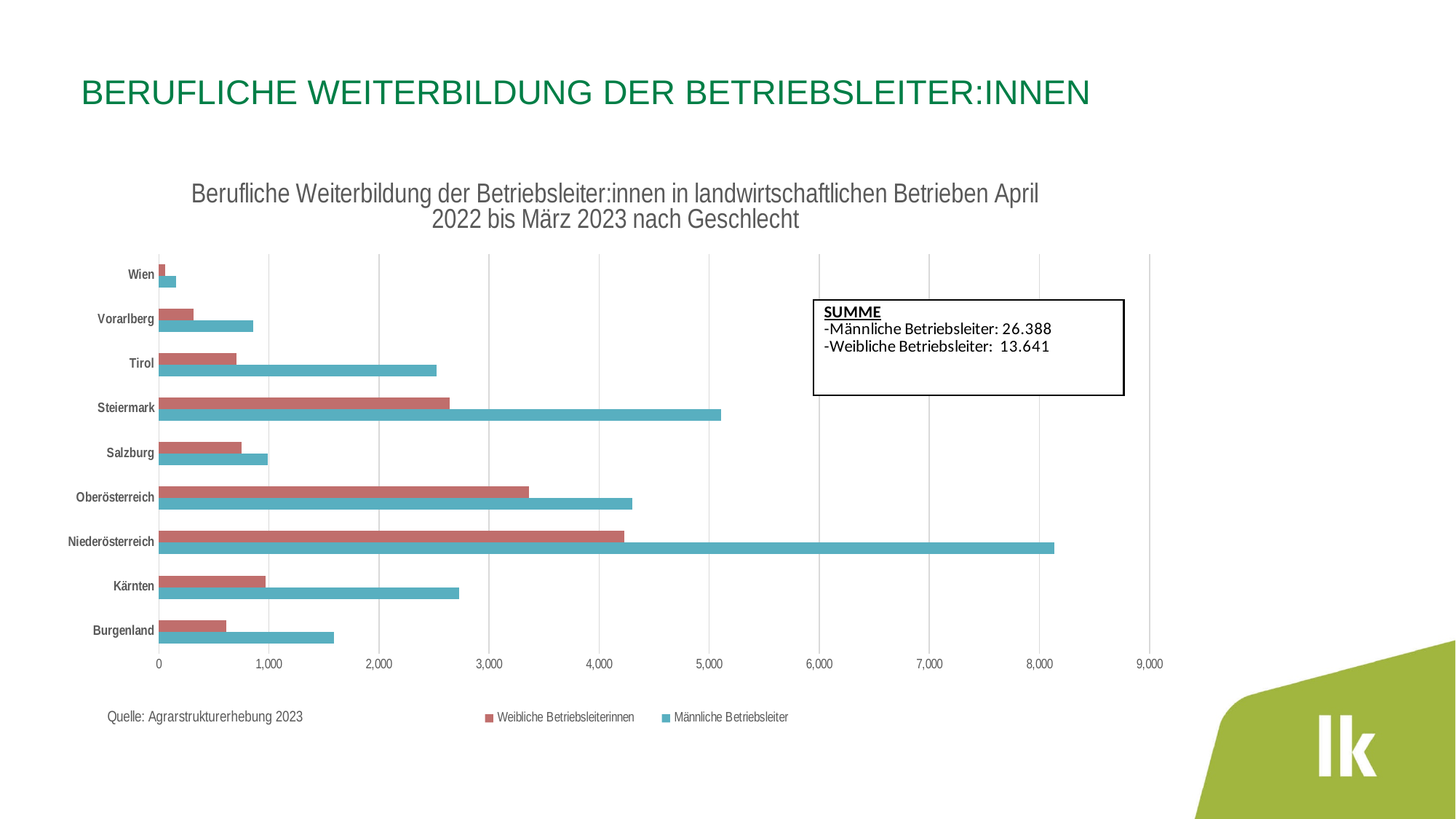

Berufliche weiterbildung der betriebsleiter:innen

### Chart: Berufliche Weiterbildung der Betriebsleiter:innen in landwirtschaftlichen Betrieben April 2022 bis März 2023 nach Geschlecht

| Category | Männliche Betriebsleiter | Weibliche Betriebsleiterinnen |
|---|---|---|
| Burgenland | 1591.8342528432 | 611.642242493717 |
| Kärnten | 2728.07435185356 | 969.234230358404 |
| Niederösterreich | 8135.35970645328 | 4230.64695078632 |
| Oberösterreich | 4300.40454188666 | 3365.74360136863 |
| Salzburg | 986.897905230474 | 748.81323216247 |
| Steiermark | 5106.88327736886 | 2642.38013880053 |
| Tirol | 2520.48758360518 | 702.280536795552 |
| Vorarlberg | 857.956083694321 | 314.926327124858 |
| Wien | 160.021499447779 | 55.2749253658721 |